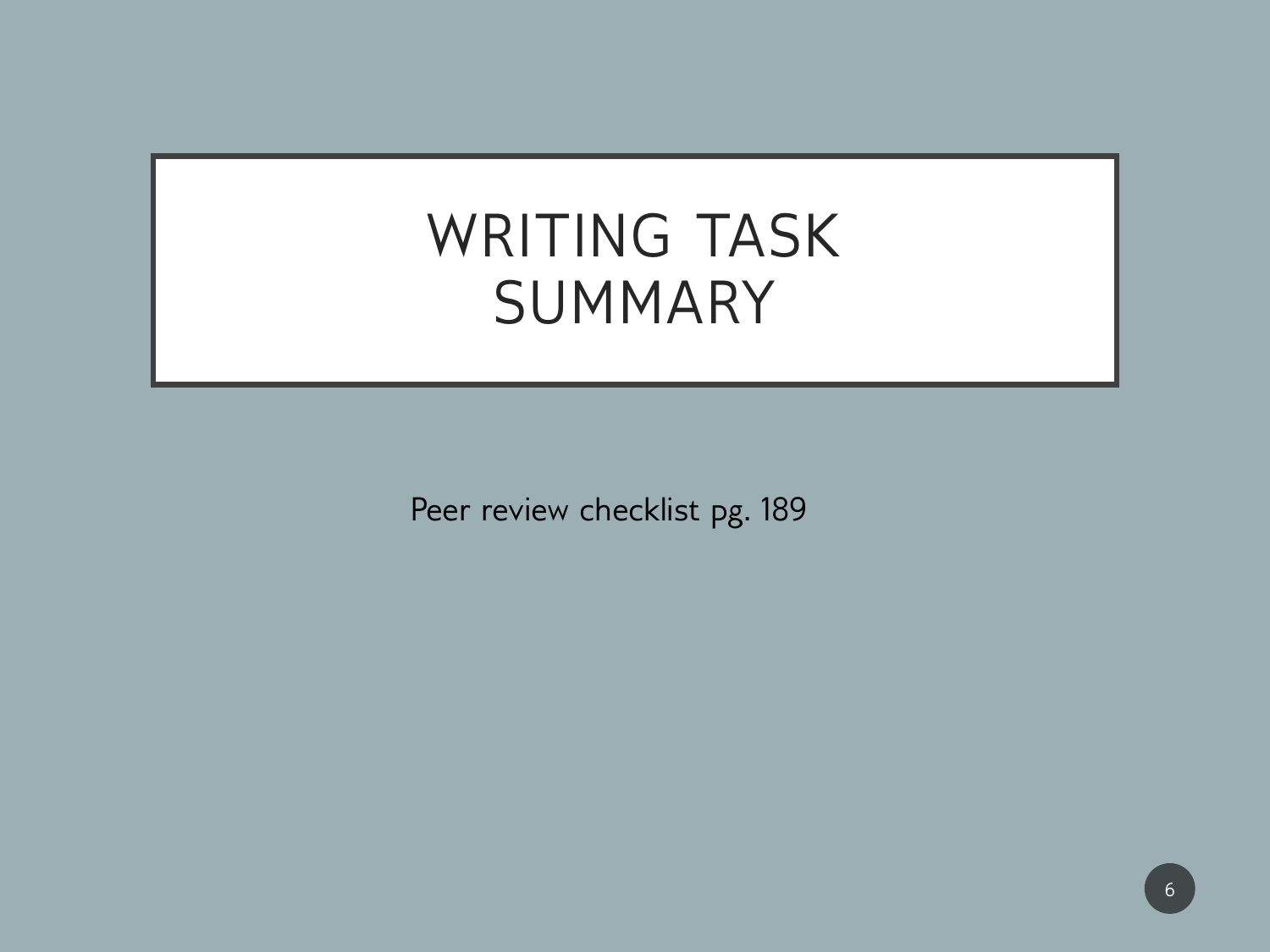

# Writing task Summary
Peer review checklist pg. 189

6